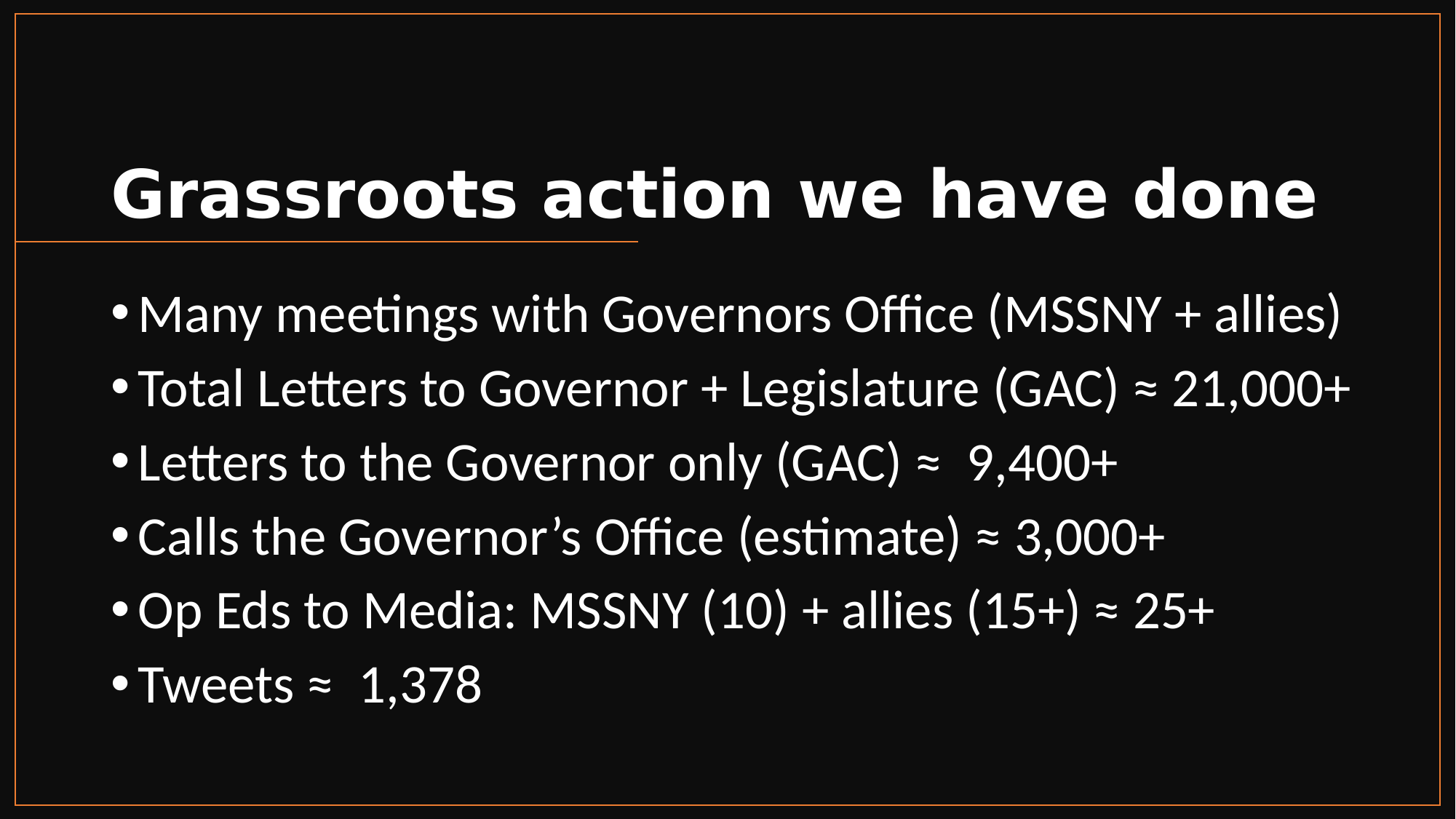

# Grassroots action we have done
Many meetings with Governors Office (MSSNY + allies)
Total Letters to Governor + Legislature (GAC) ≈ 21,000+
Letters to the Governor only (GAC) ≈  9,400+
Calls the Governor’s Office (estimate) ≈ 3,000+
Op Eds to Media: MSSNY (10) + allies (15+) ≈ 25+
Tweets ≈  1,378